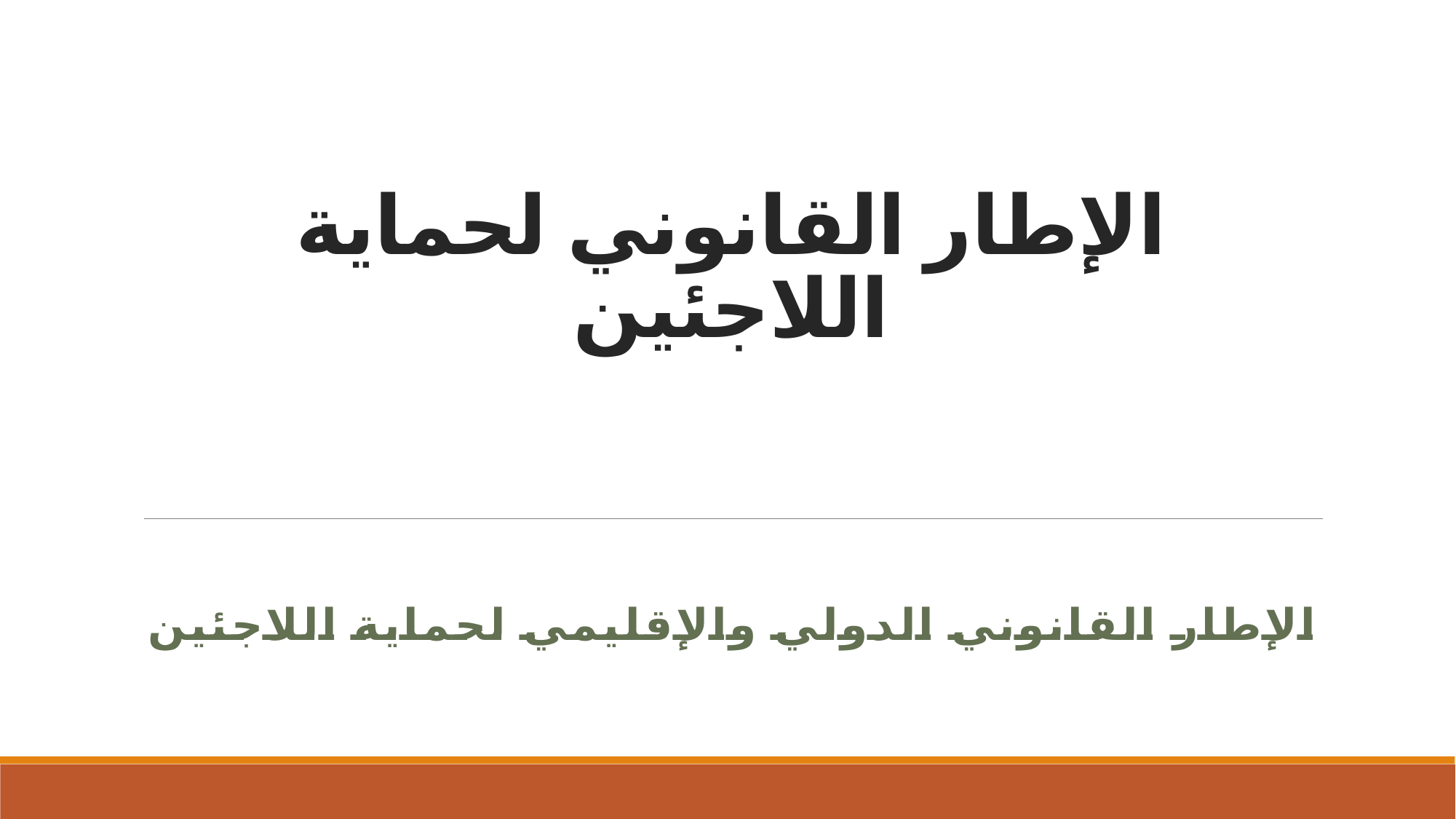

# الإطار القانوني لحماية اللاجئين

الإطار القانوني الدولي والإقليمي لحماية اللاجئين